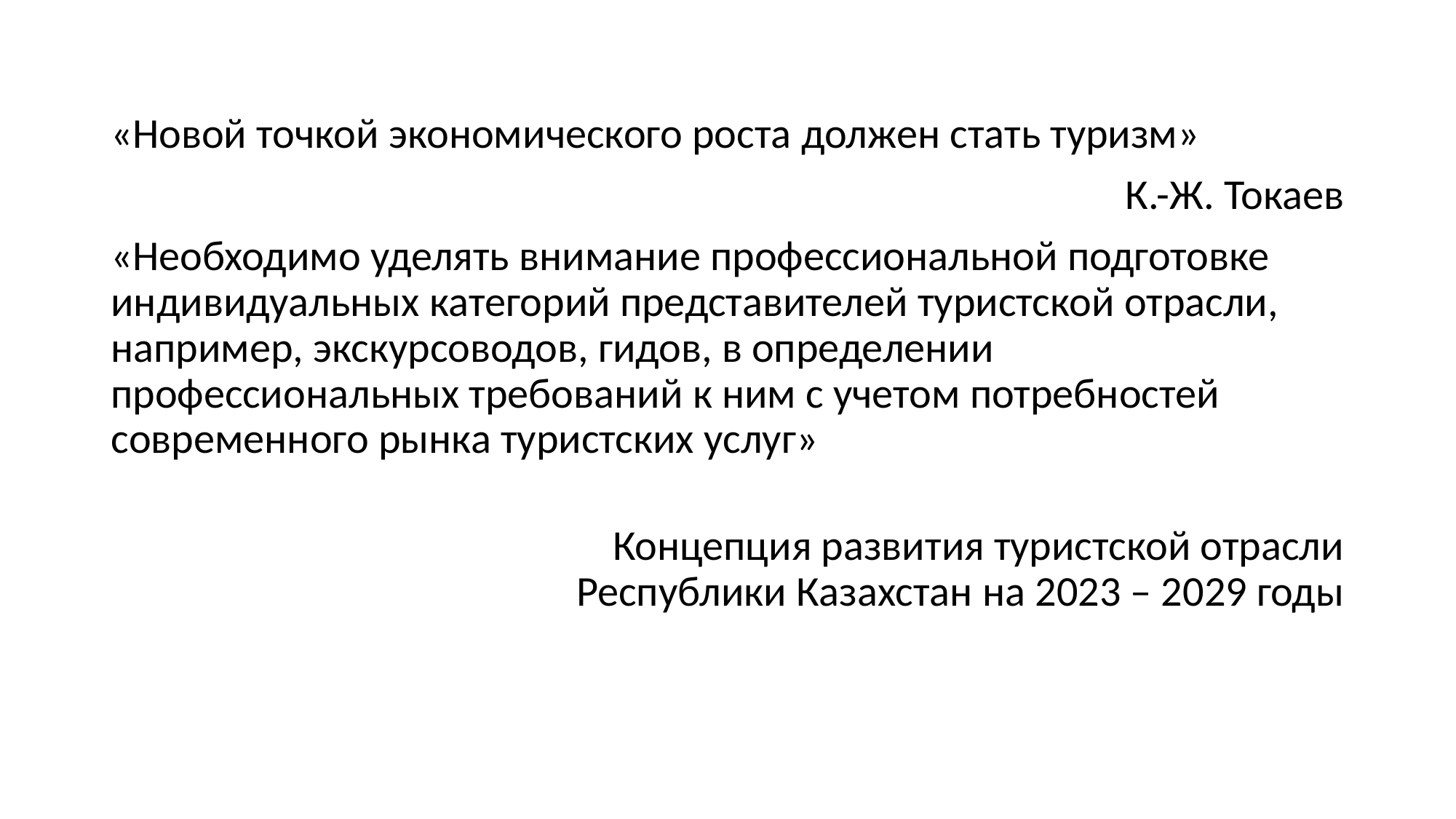

«Новой точкой экономического роста должен стать туризм»
К.-Ж. Токаев
«Необходимо уделять внимание профессиональной подготовке индивидуальных категорий представителей туристской отрасли, например, экскурсоводов, гидов, в определении профессиональных требований к ним с учетом потребностей современного рынка туристских услуг»

Концепция развития туристской отрасли
Республики Казахстан на 2023 – 2029 годы